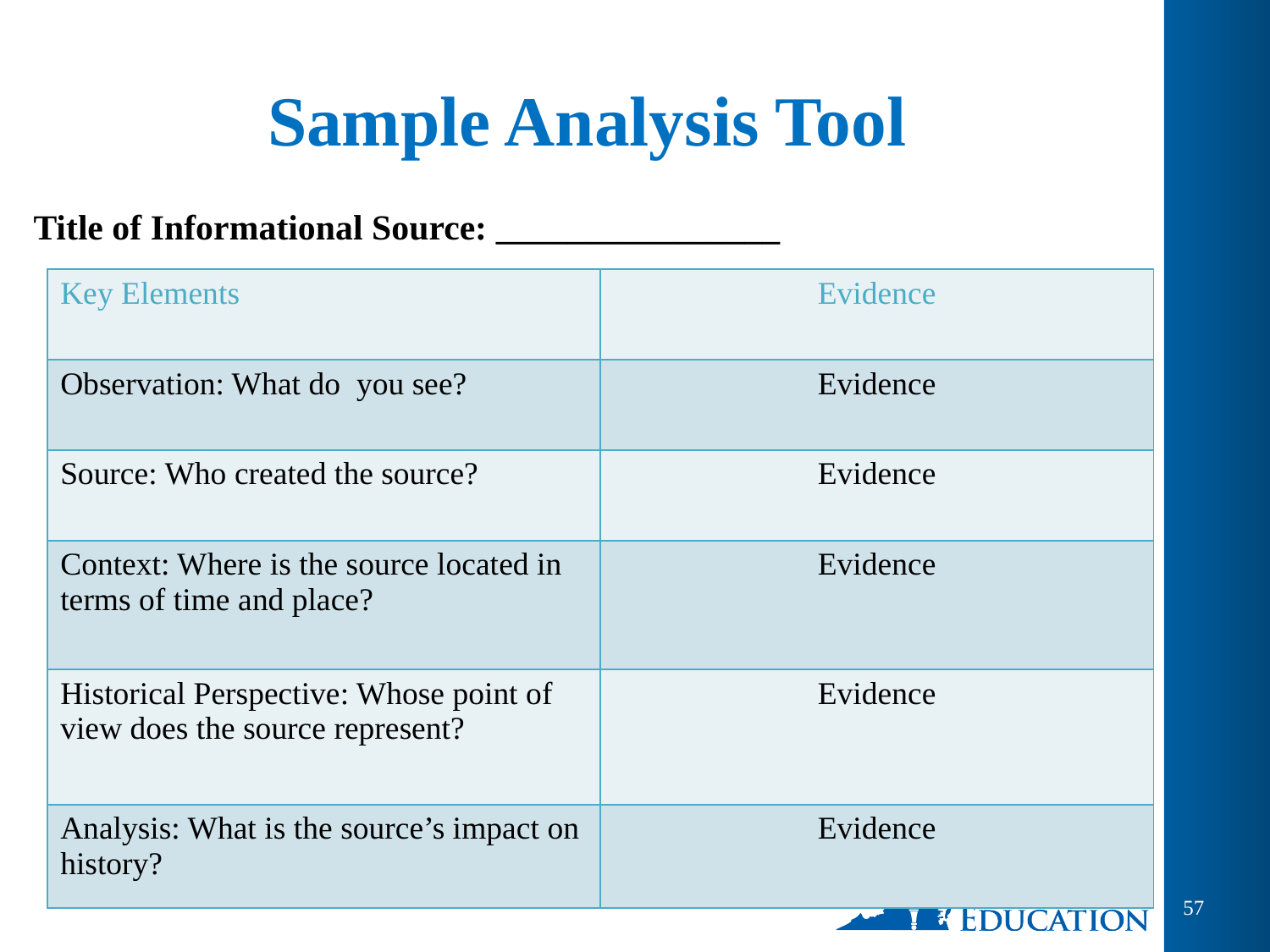

# Sample Analysis Tool
Title of Informational Source: ________________
| Key Elements | Evidence |
| --- | --- |
| Observation: What do you see? | Evidence |
| Source: Who created the source? | Evidence |
| Context: Where is the source located in terms of time and place? | Evidence |
| Historical Perspective: Whose point of view does the source represent? | Evidence |
| Analysis: What is the source’s impact on history? | Evidence |
57